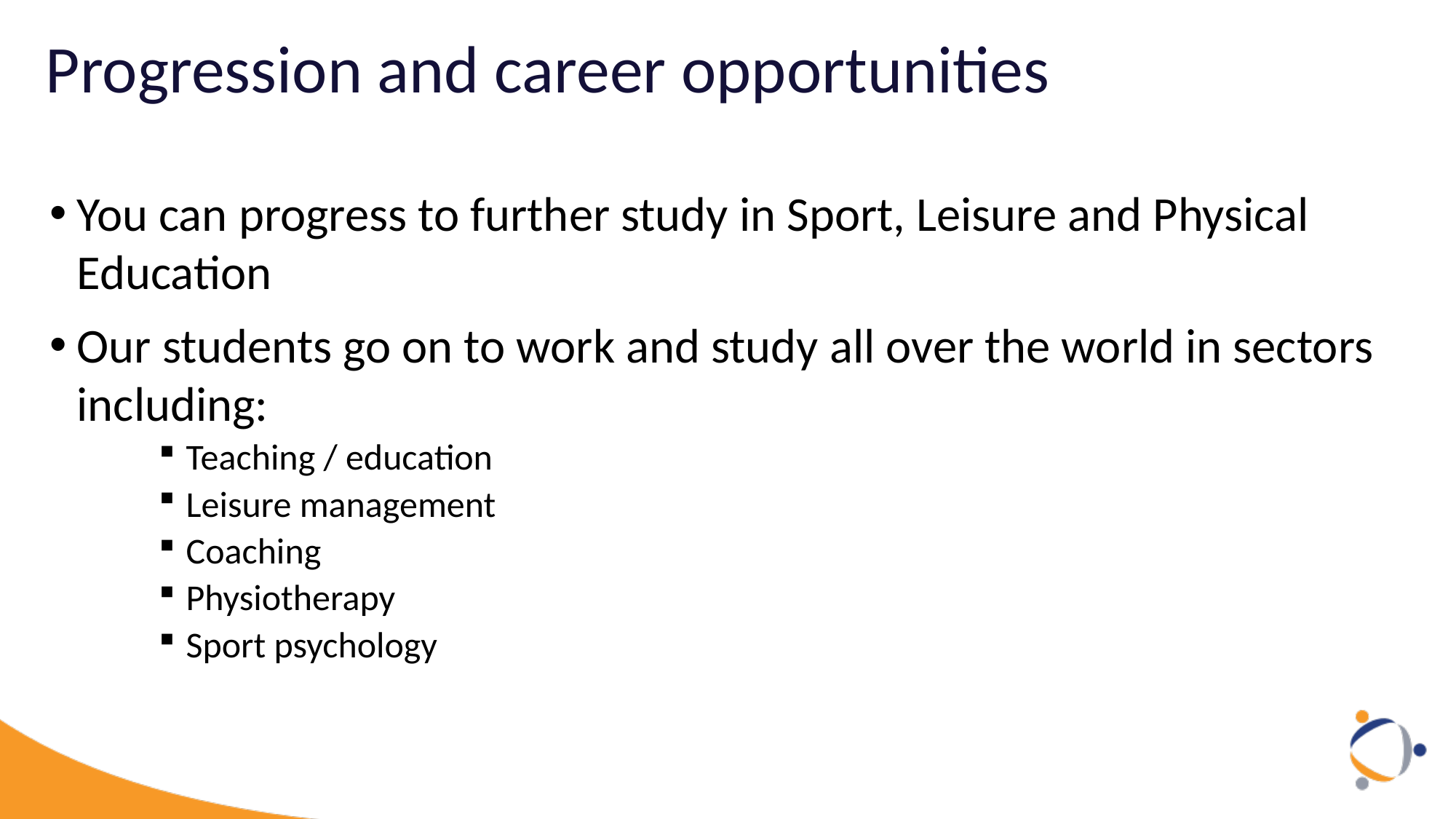

# Progression and career opportunities
You can progress to further study in Sport, Leisure and Physical Education
Our students go on to work and study all over the world in sectors including:
Teaching / education
Leisure management
Coaching
Physiotherapy
Sport psychology